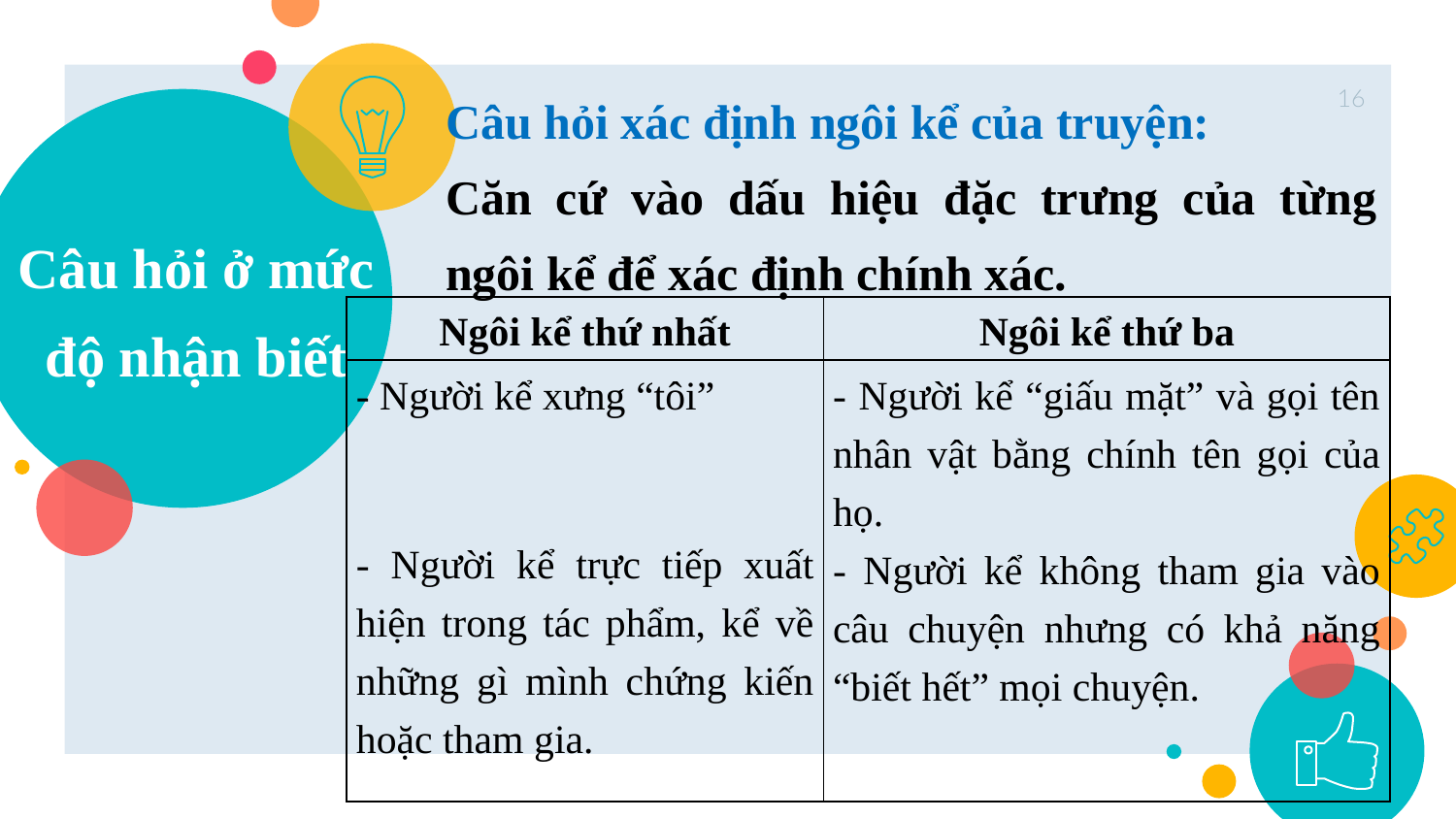

Câu hỏi xác định ngôi kể của truyện:
Căn cứ vào dấu hiệu đặc trưng của từng ngôi kể để xác định chính xác.
16
# Câu hỏi ở mức độ nhận biết
| Ngôi kể thứ nhất | Ngôi kể thứ ba |
| --- | --- |
| - Người kể xưng “tôi”   - Người kể trực tiếp xuất hiện trong tác phẩm, kể về những gì mình chứng kiến hoặc tham gia. | - Người kể “giấu mặt” và gọi tên nhân vật bằng chính tên gọi của họ. - Người kể không tham gia vào câu chuyện nhưng có khả năng “biết hết” mọi chuyện. |